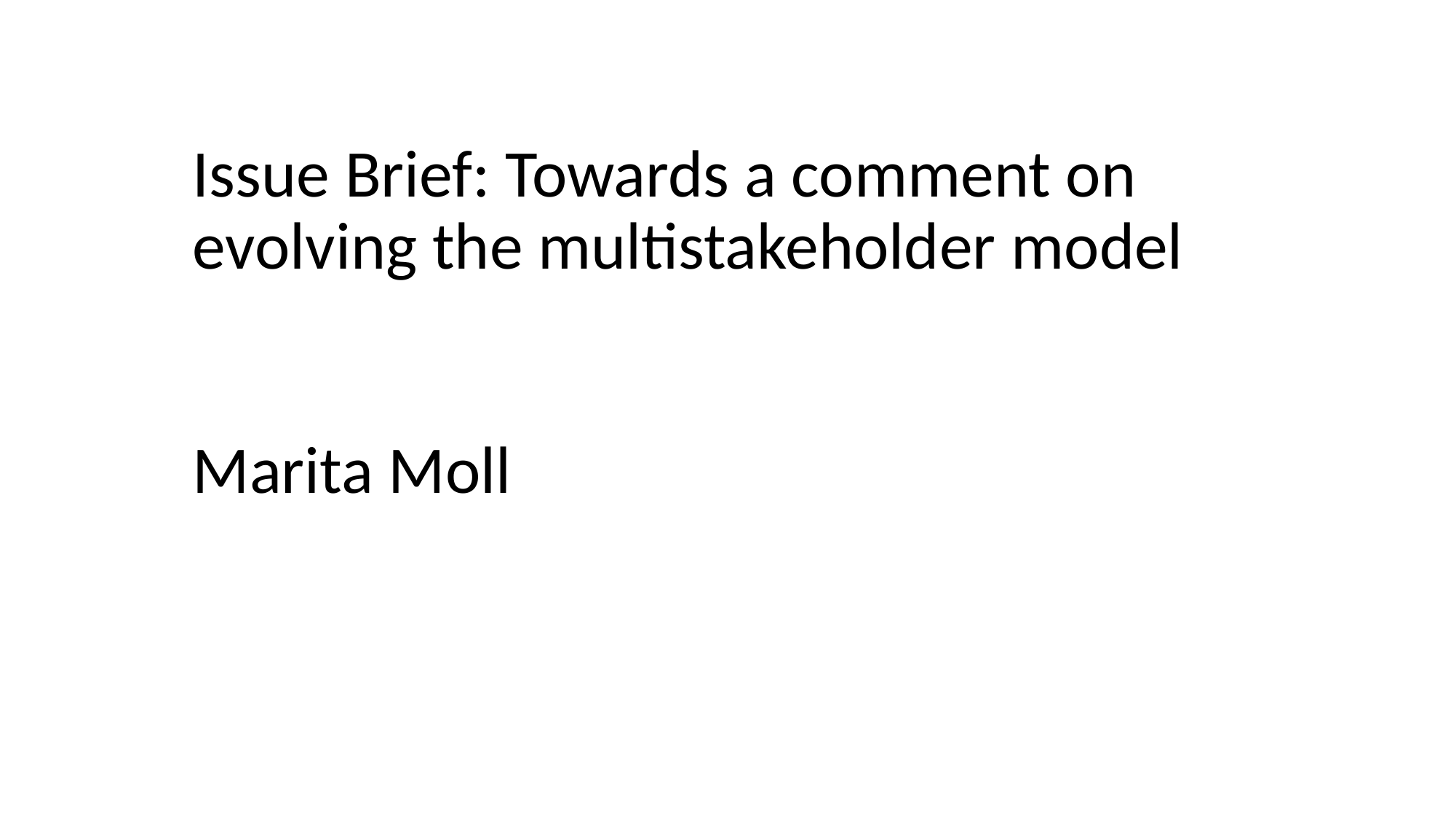

Issue Brief: Towards a comment on evolving the multistakeholder model
Marita Moll